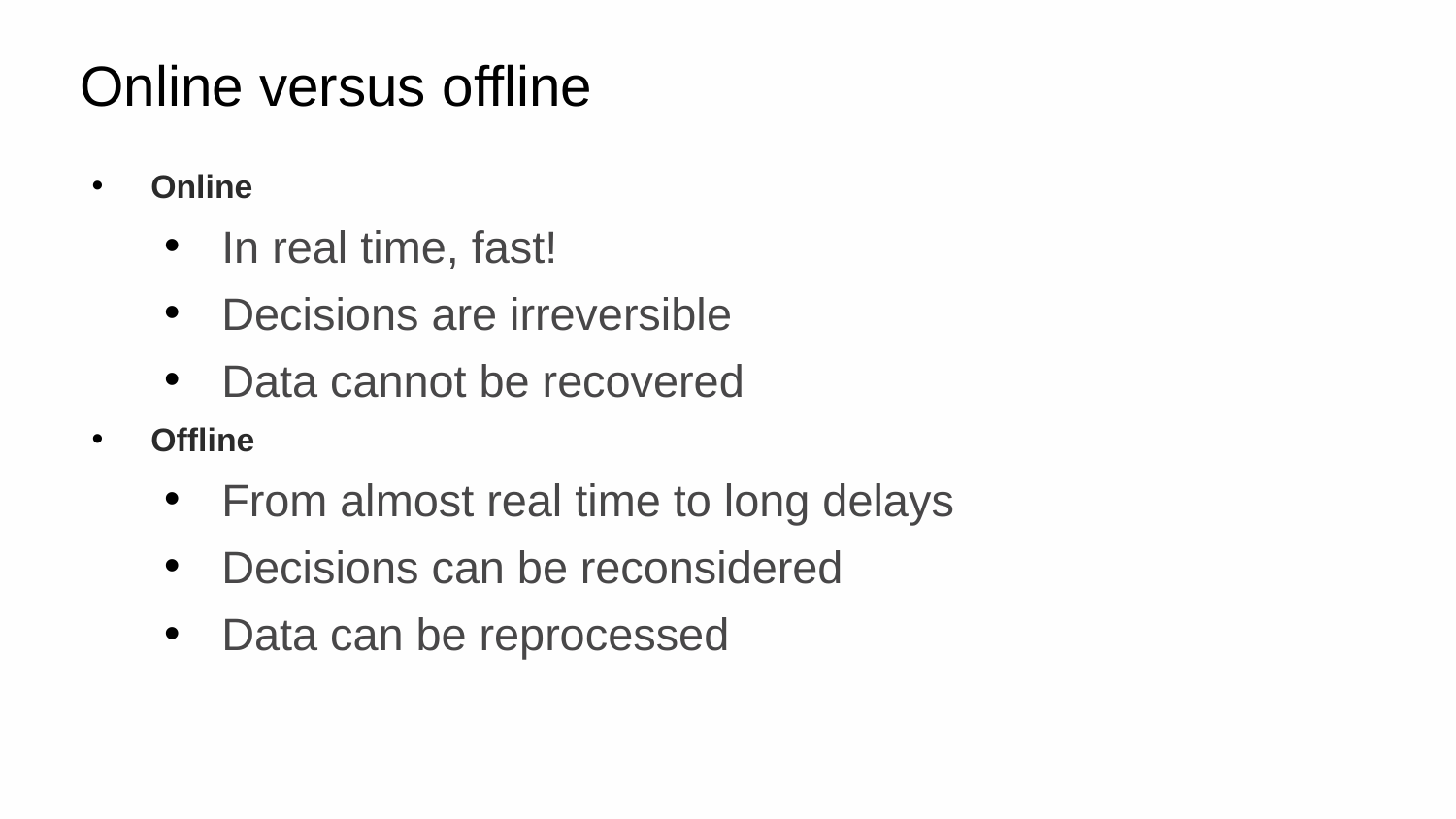

# Online versus offline
Online
In real time, fast!
Decisions are irreversible
Data cannot be recovered
Offline
From almost real time to long delays
Decisions can be reconsidered
Data can be reprocessed